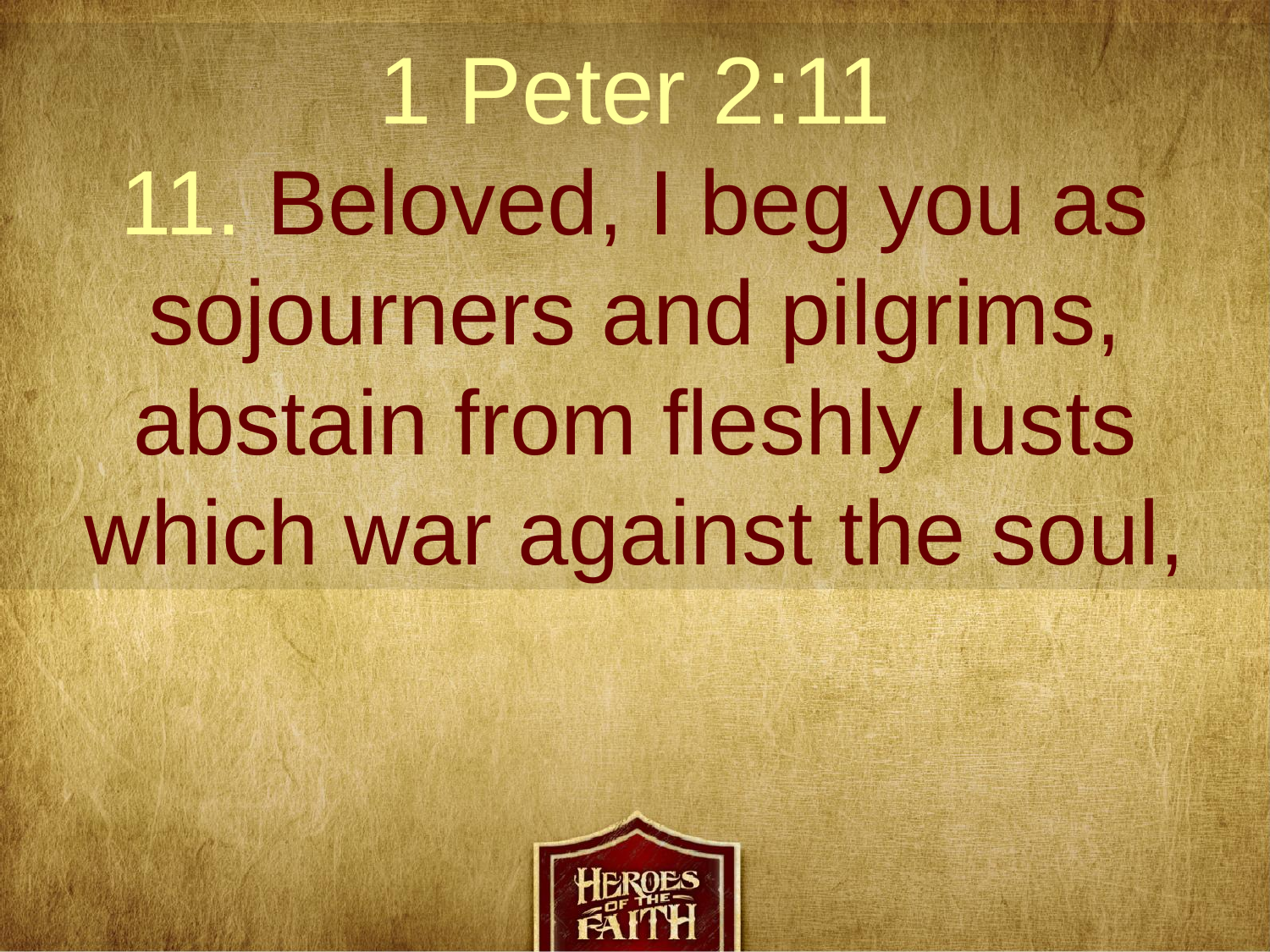

1 Peter 2:11
11. Beloved, I beg you as sojourners and pilgrims, abstain from fleshly lusts which war against the soul,